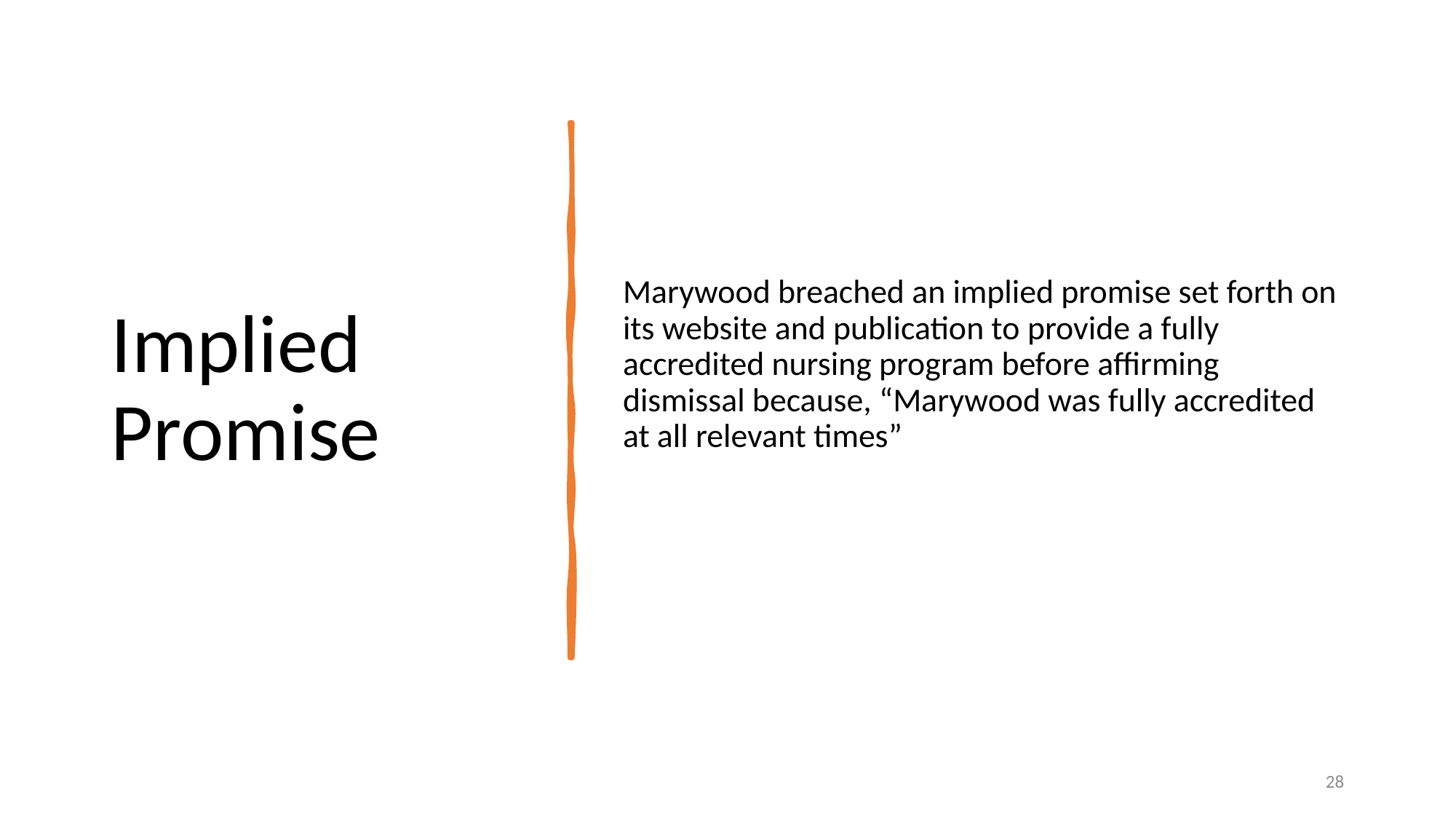

# Implied Promise
Marywood breached an implied promise set forth on its website and publication to provide a fully accredited nursing program before affirming dismissal because, “Marywood was fully accredited at all relevant times”

28